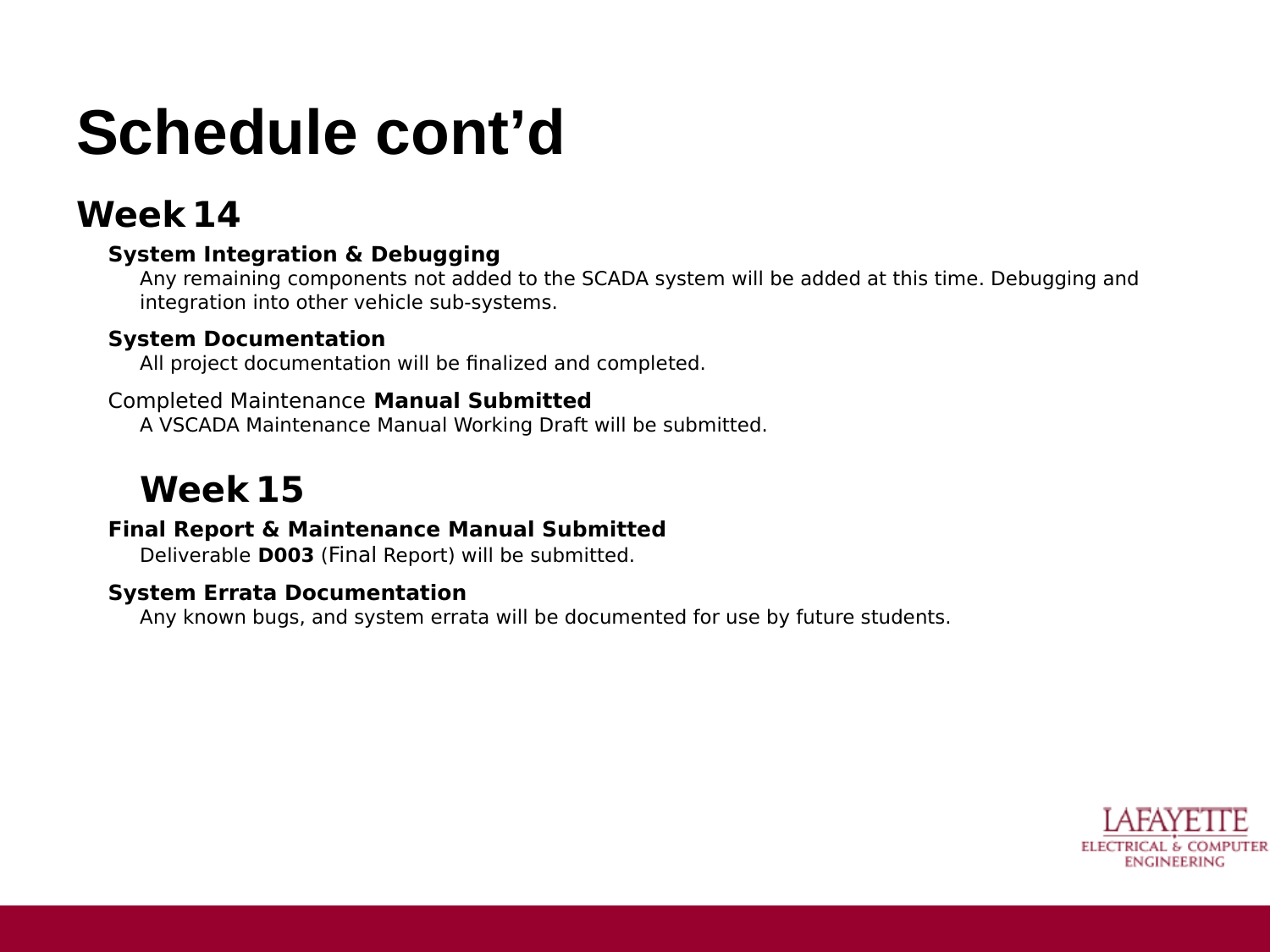

# Schedule cont’d
Week 14
System Integration & Debugging
Any remaining components not added to the SCADA system will be added at this time. Debugging and integration into other vehicle sub-systems.
System Documentation
All project documentation will be finalized and completed.
Completed Maintenance Manual Submitted
A VSCADA Maintenance Manual Working Draft will be submitted.
Week 15
Final Report & Maintenance Manual Submitted
Deliverable D003 (Final Report) will be submitted.
System Errata Documentation
Any known bugs, and system errata will be documented for use by future students.